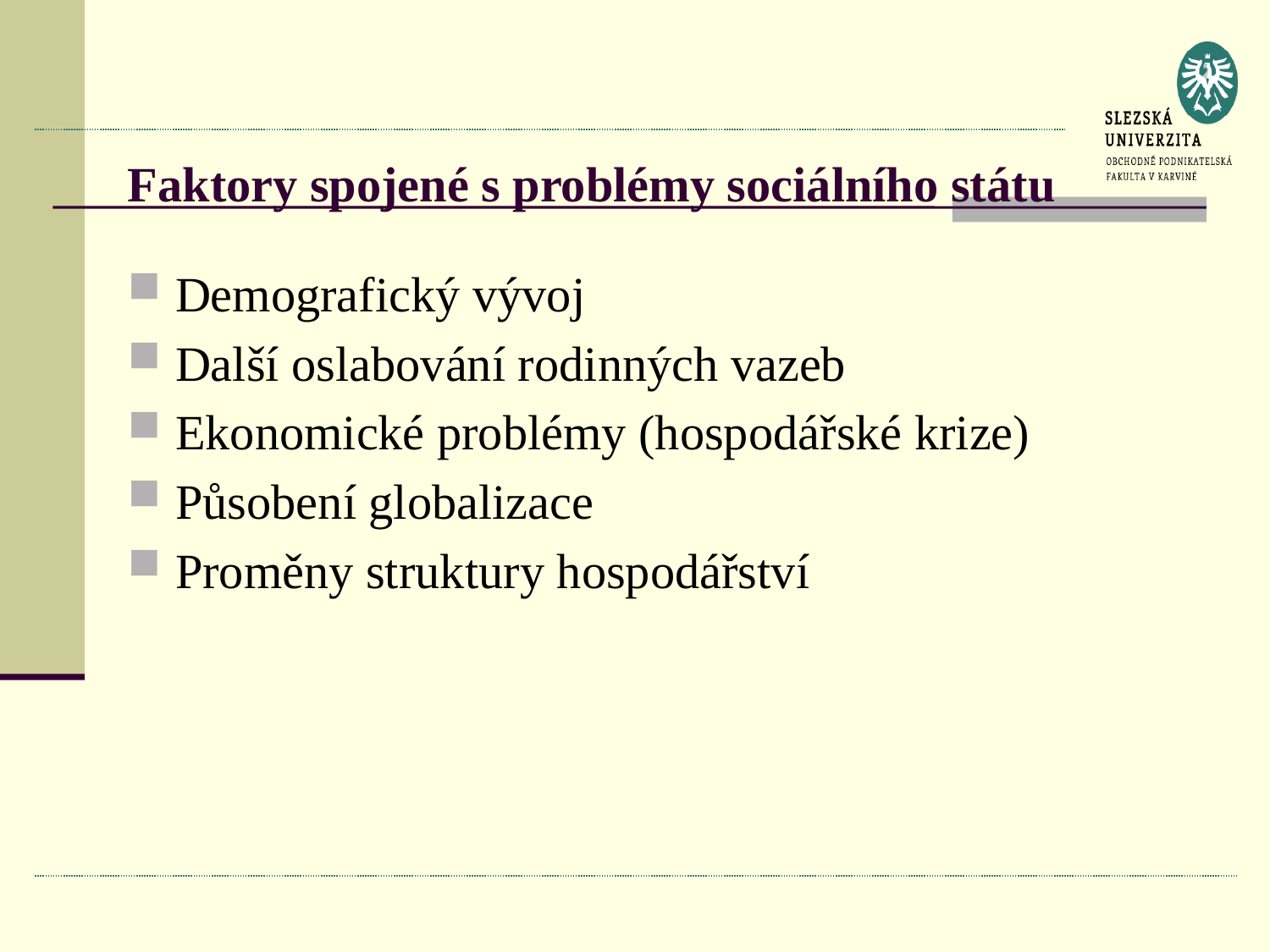

# Faktory spojené s problémy sociálního státu
Demografický vývoj
Další oslabování rodinných vazeb
Ekonomické problémy (hospodářské krize)
Působení globalizace
Proměny struktury hospodářství